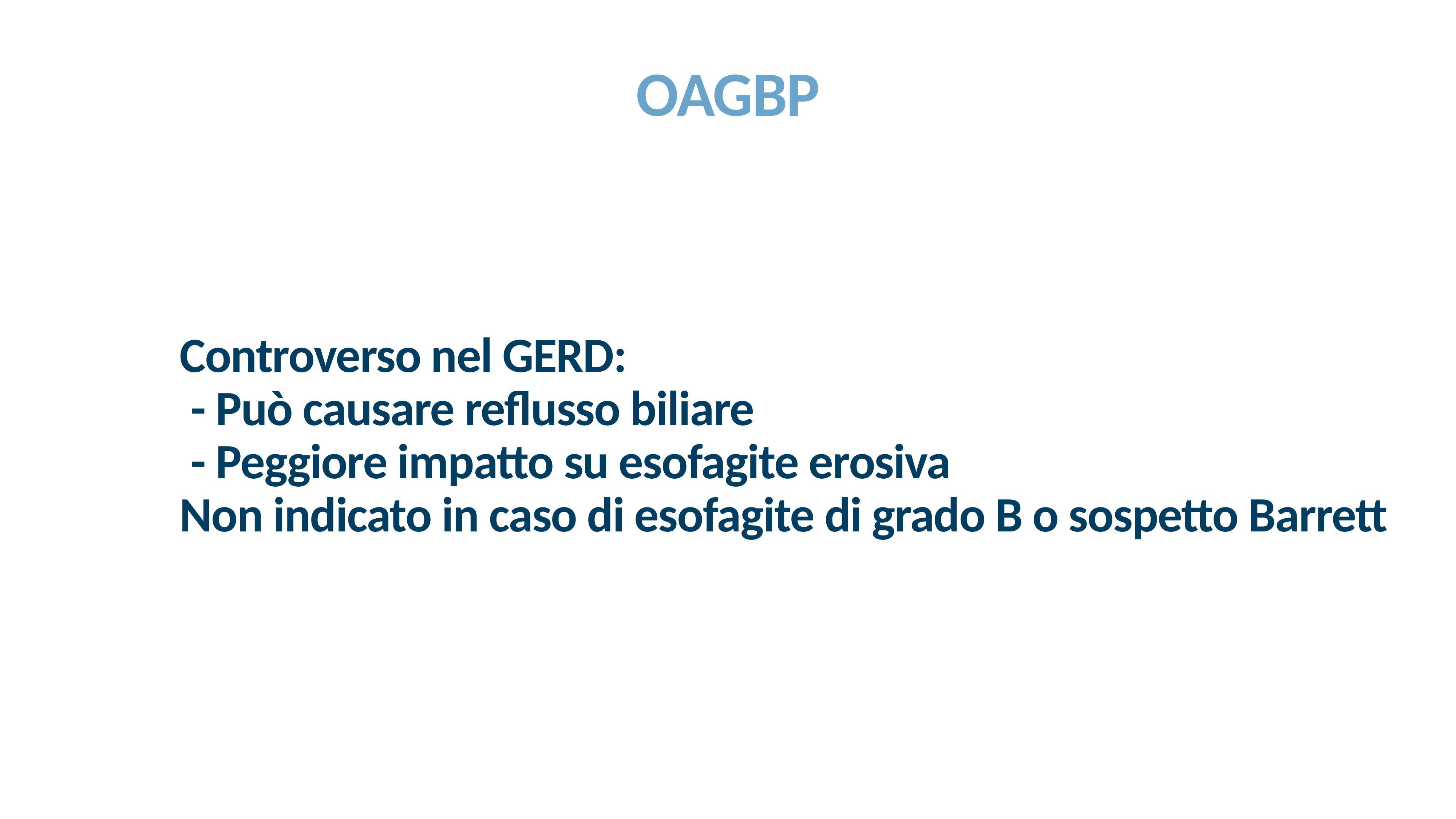

OAGBP
Controverso nel GERD:
 - Può causare reflusso biliare
 - Peggiore impatto su esofagite erosiva
Non indicato in caso di esofagite di grado B o sospetto Barrett